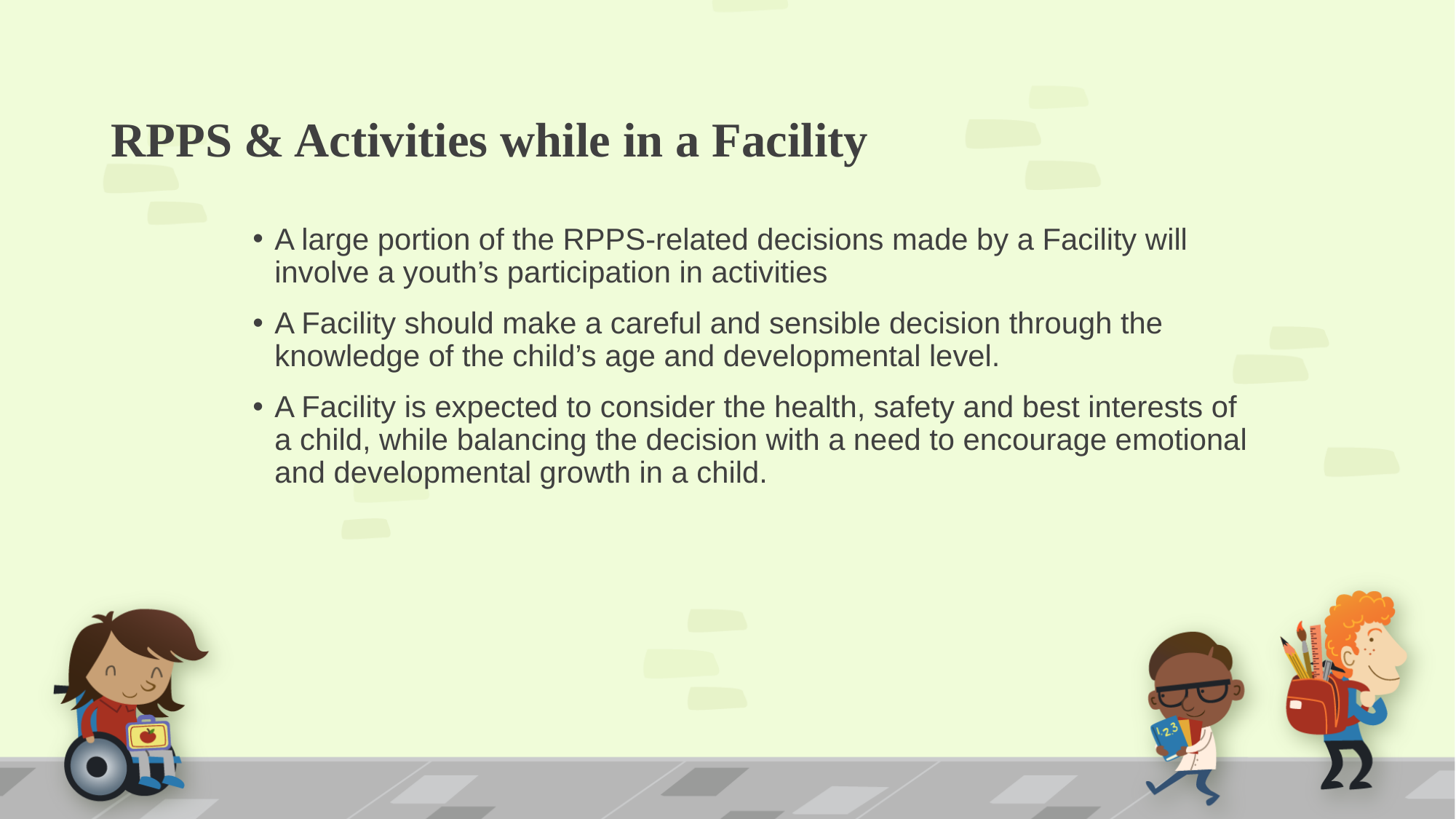

# RPPS & Activities while in a Facility
A large portion of the RPPS-related decisions made by a Facility will involve a youth’s participation in activities
A Facility should make a careful and sensible decision through the knowledge of the child’s age and developmental level.
A Facility is expected to consider the health, safety and best interests of a child, while balancing the decision with a need to encourage emotional and developmental growth in a child.